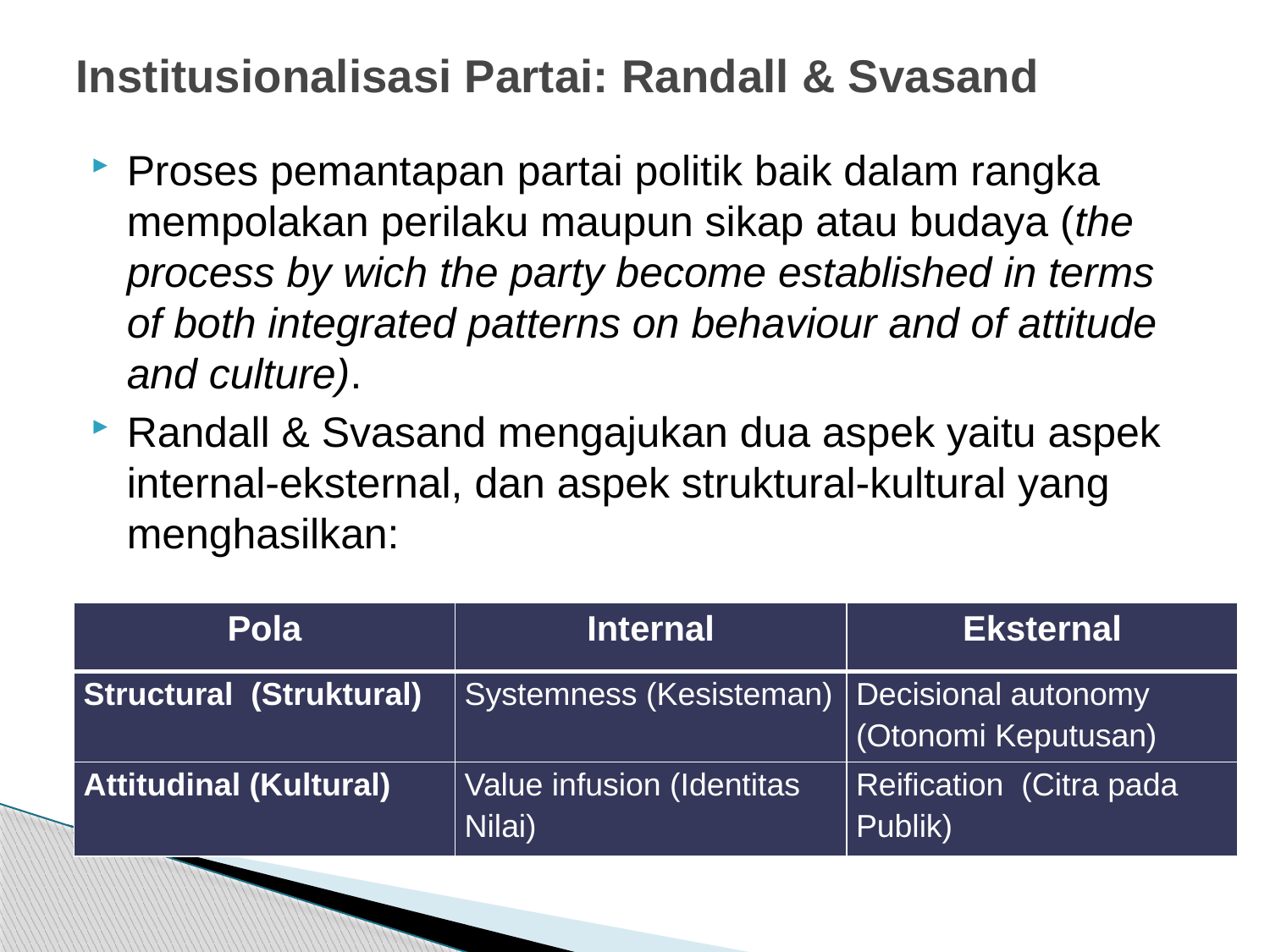

# Institusionalisasi Partai: Randall & Svasand
Proses pemantapan partai politik baik dalam rangka mempolakan perilaku maupun sikap atau budaya (the process by wich the party become established in terms of both integrated patterns on behaviour and of attitude and culture).
Randall & Svasand mengajukan dua aspek yaitu aspek internal-eksternal, dan aspek struktural-kultural yang menghasilkan:
| Pola | Internal | Eksternal |
| --- | --- | --- |
| Structural (Struktural) | Systemness (Kesisteman) | Decisional autonomy (Otonomi Keputusan) |
| Attitudinal (Kultural) | Value infusion (Identitas Nilai) | Reification (Citra pada Publik) |